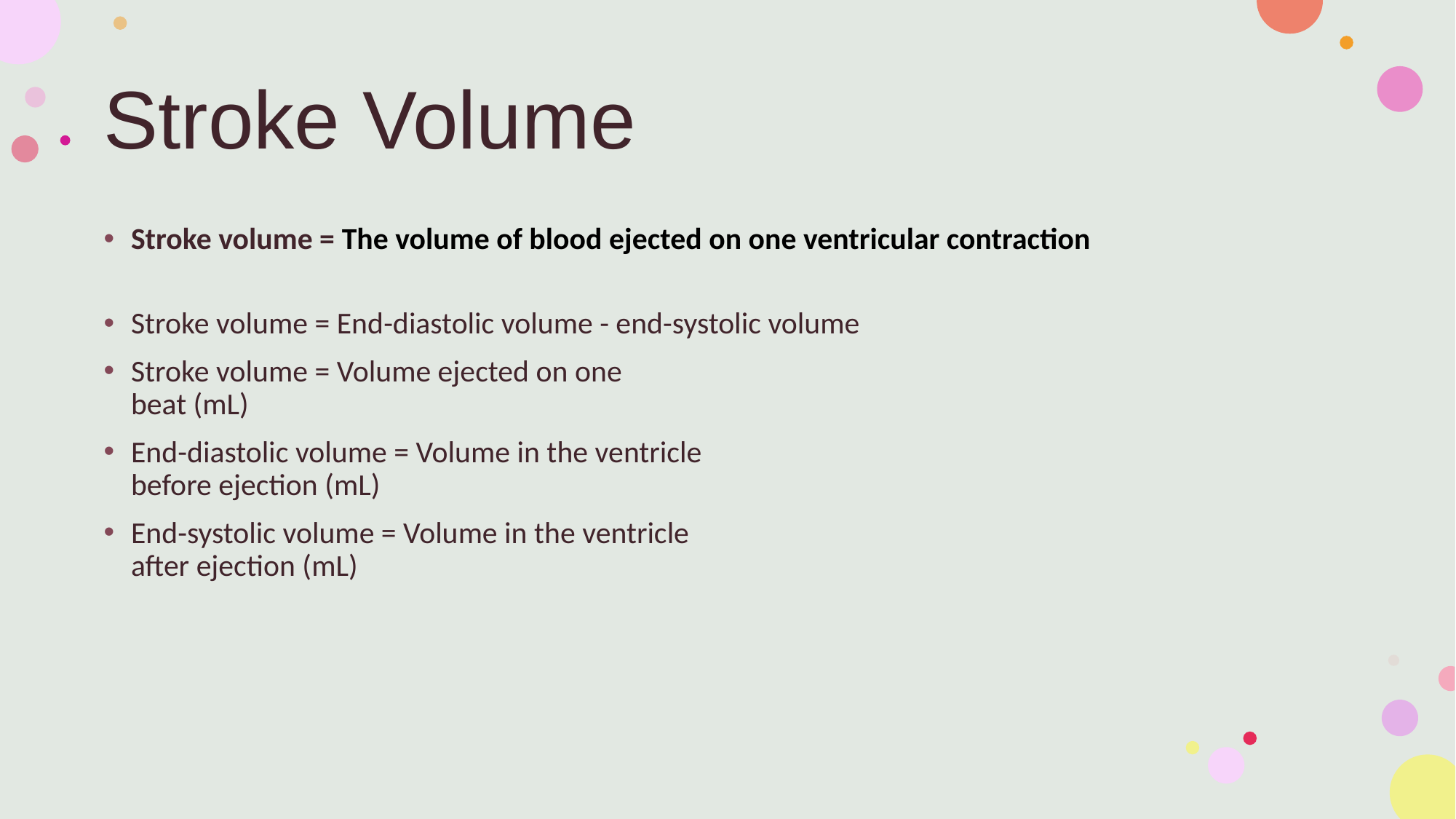

# Stroke Volume
Stroke volume = The volume of blood ejected on one ventricular contraction
Stroke volume = End-diastolic volume - end-systolic volume
Stroke volume = Volume ejected on one
beat (mL)
End-diastolic volume = Volume in the ventricle
before ejection (mL)
End-systolic volume = Volume in the ventricle
after ejection (mL)